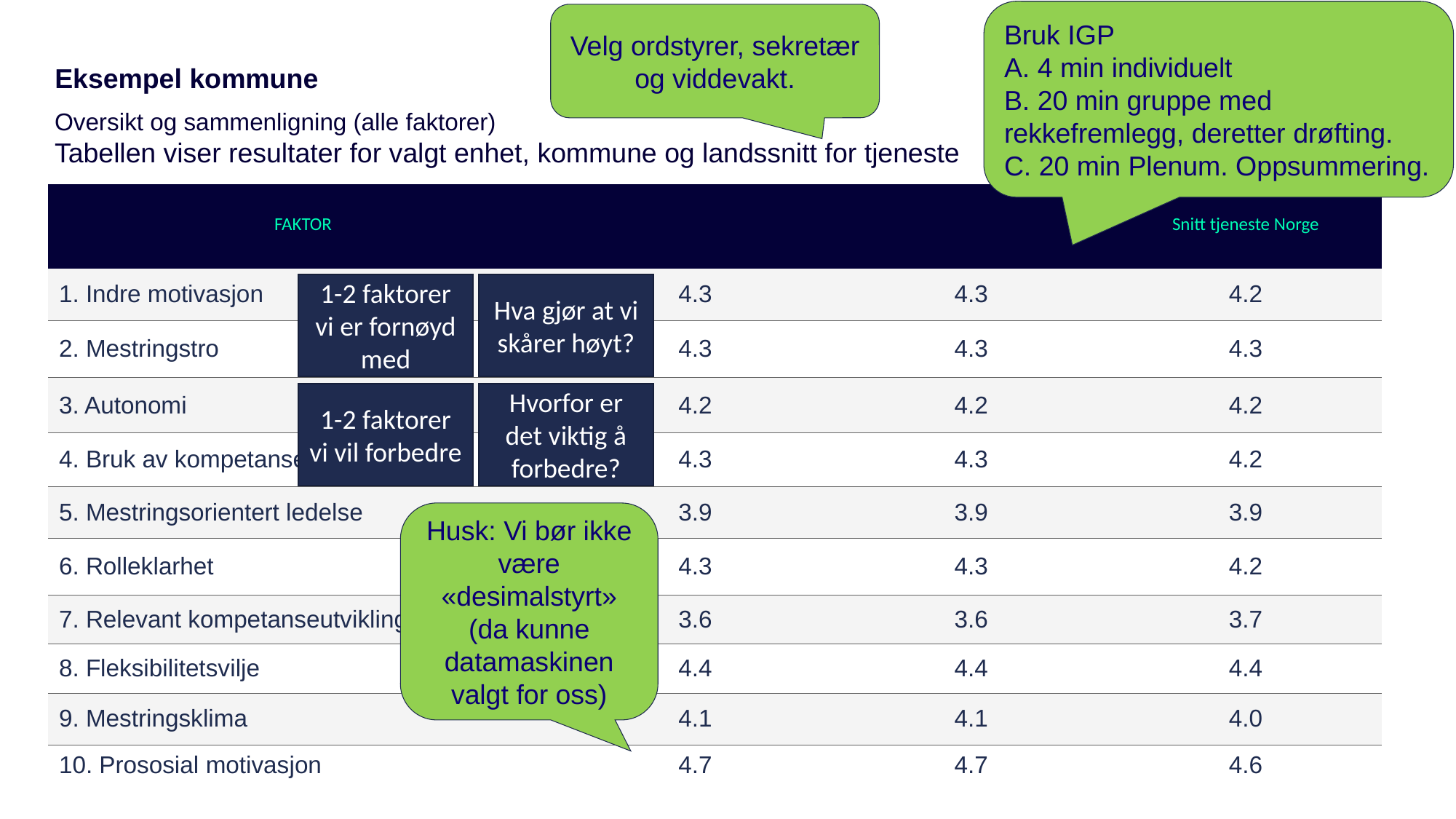

Bruk IGP
A. 4 min individuelt
B. 20 min gruppe med rekkefremlegg, deretter drøfting.
C. 20 min Plenum. Oppsummering.
Velg ordstyrer, sekretær og viddevakt.
10-FAKTOR: KS’ medarbeiderundersøkelse
PERIODE : 2020
Eksempel kommune
Oversikt og sammenligning (alle faktorer)
Tabellen viser resultater for valgt enhet, kommune og landssnitt for tjeneste
| FAKTOR |  |  | Snitt tjeneste Norge |
| --- | --- | --- | --- |
| 1. Indre motivasjon | 4.3 | 4.3 | 4.2 |
| 2. Mestringstro | 4.3 | 4.3 | 4.3 |
| 3. Autonomi | 4.2 | 4.2 | 4.2 |
| 4. Bruk av kompetanse | 4.3 | 4.3 | 4.2 |
| 5. Mestringsorientert ledelse | 3.9 | 3.9 | 3.9 |
| 6. Rolleklarhet | 4.3 | 4.3 | 4.2 |
| 7. Relevant kompetanseutvikling | 3.6 | 3.6 | 3.7 |
| 8. Fleksibilitetsvilje | 4.4 | 4.4 | 4.4 |
| 9. Mestringsklima | 4.1 | 4.1 | 4.0 |
| 10. Prososial motivasjon | 4.7 | 4.7 | 4.6 |
1-2 faktorer vi er fornøyd med
Hva gjør at vi skårer høyt?
1-2 faktorer vi vil forbedre
Hvorfor er det viktig å forbedre?
Husk: Vi bør ikke være «desimalstyrt» (da kunne datamaskinen valgt for oss)